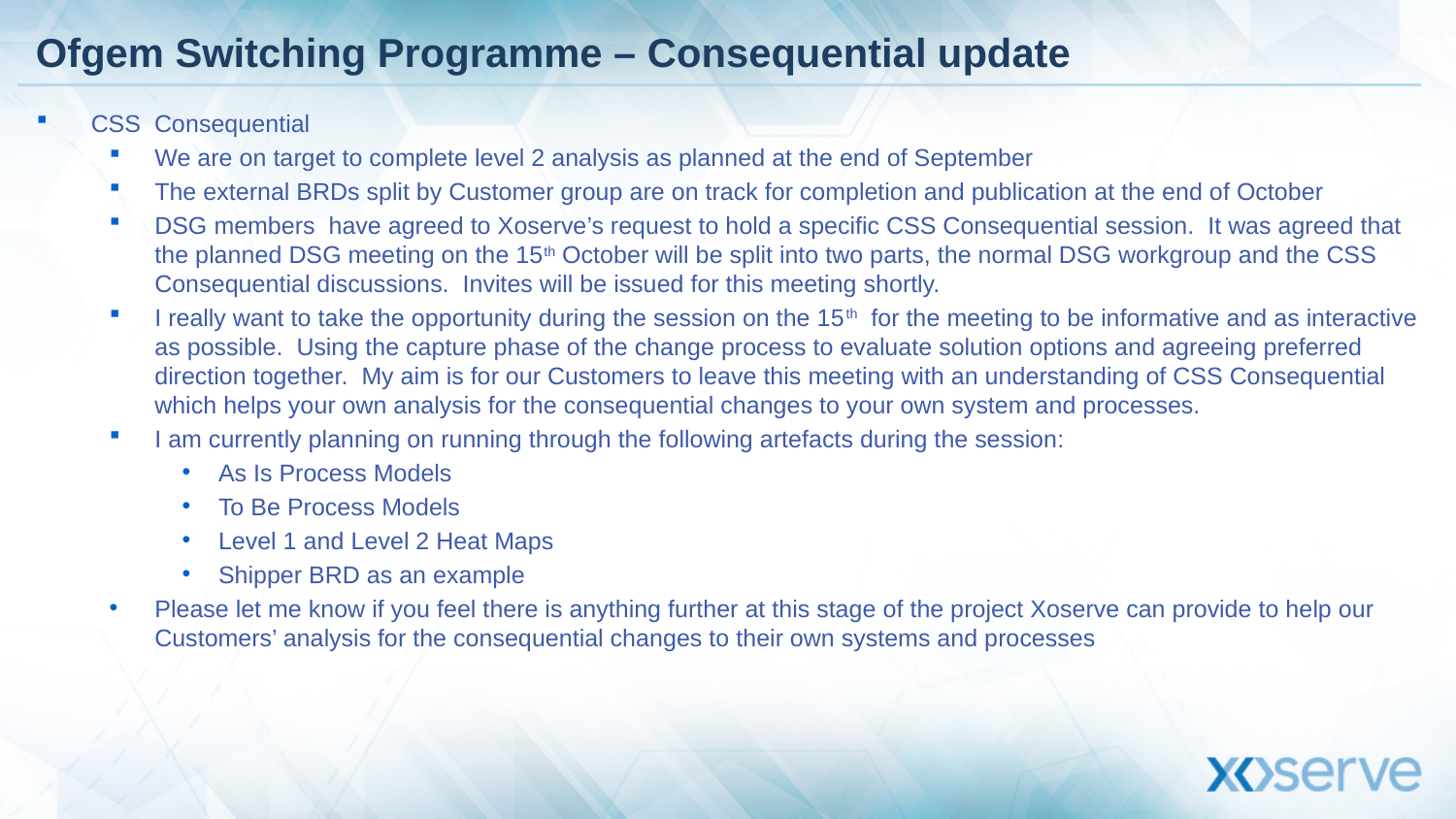

# Ofgem Switching Programme – Consequential update
CSS  Consequential
We are on target to complete level 2 analysis as planned at the end of September
The external BRDs split by Customer group are on track for completion and publication at the end of October
DSG members  have agreed to Xoserve’s request to hold a specific CSS Consequential session.  It was agreed that the planned DSG meeting on the 15th October will be split into two parts, the normal DSG workgroup and the CSS Consequential discussions.  Invites will be issued for this meeting shortly.
I really want to take the opportunity during the session on the 15th  for the meeting to be informative and as interactive as possible.  Using the capture phase of the change process to evaluate solution options and agreeing preferred direction together.  My aim is for our Customers to leave this meeting with an understanding of CSS Consequential which helps your own analysis for the consequential changes to your own system and processes.
I am currently planning on running through the following artefacts during the session:
As Is Process Models
To Be Process Models
Level 1 and Level 2 Heat Maps
Shipper BRD as an example
Please let me know if you feel there is anything further at this stage of the project Xoserve can provide to help our Customers’ analysis for the consequential changes to their own systems and processes